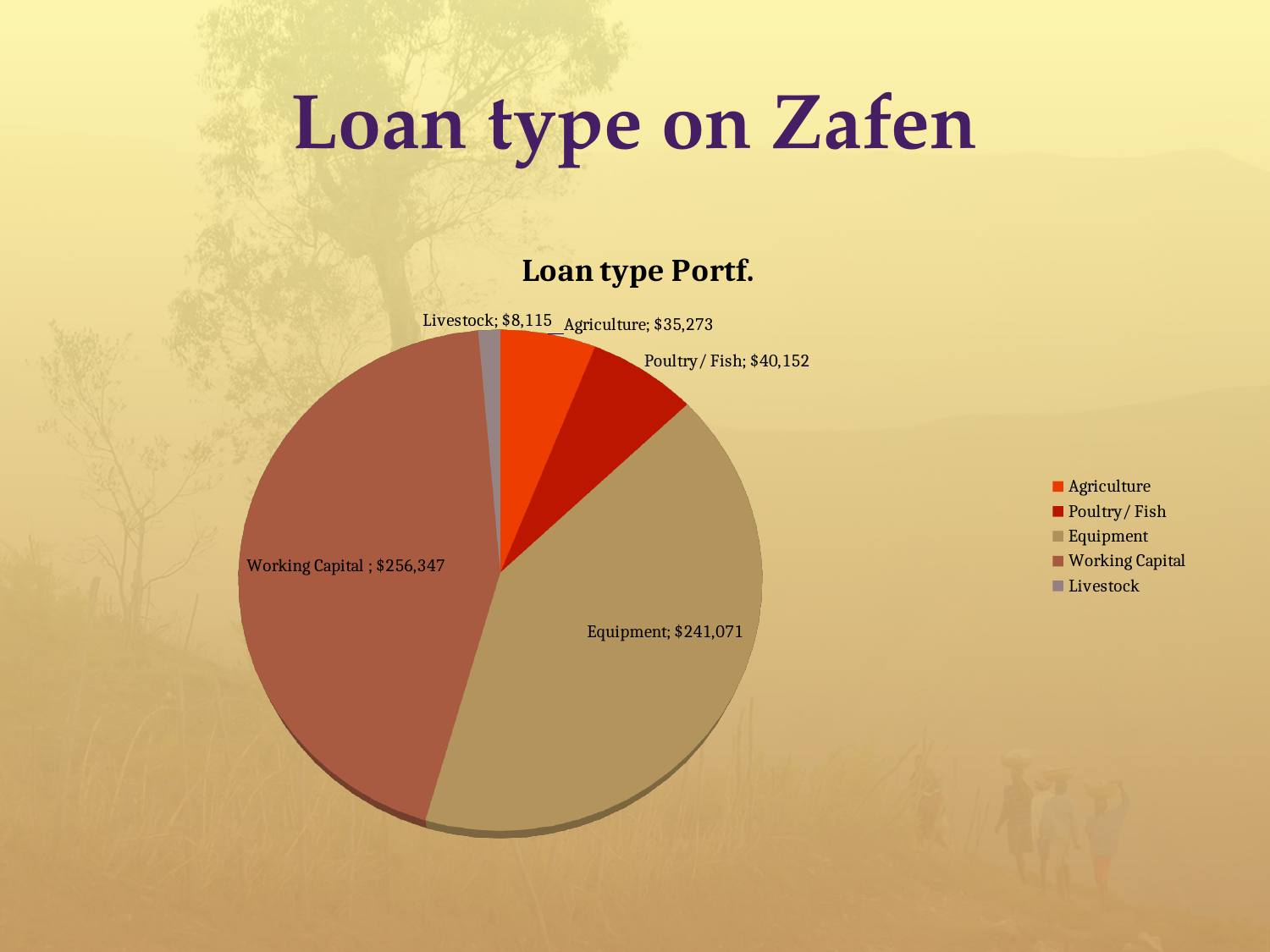

# Loan type on Zafen

[unsupported chart]